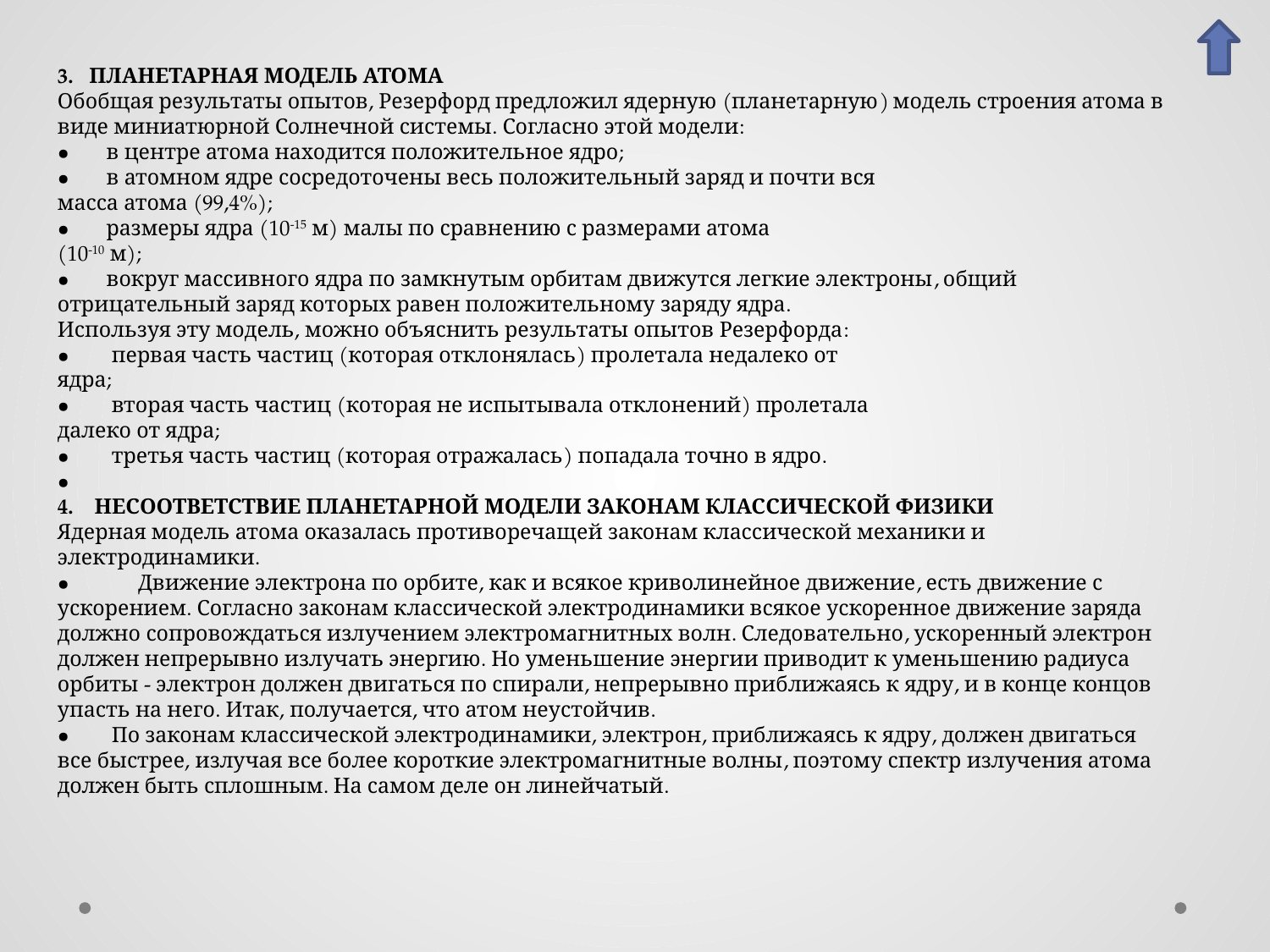

3.   ПЛАНЕТАРНАЯ МОДЕЛЬ АТОМА
Обобщая результаты опытов, Резерфорд предложил ядерную (плане­тарную) модель строения атома в виде миниатюрной Солнечной системы. Согласно этой модели:
•       в центре атома находится положительное ядро;
•       в атомном ядре сосредоточены весь положительный заряд и почти вся
масса атома (99,4%);
•       размеры ядра (10-15 м) малы по сравнению с размерами атома
(10-10 м);
•       вокруг массивного ядра по замкнутым орбитам движутся легкие элек­троны, общий отрицательный заряд которых равен положительному заряду ядра.
Используя эту модель, можно объяснить результаты опытов Резер­форда:
•        первая часть частиц (которая отклонялась) пролетала недалеко от
ядра;
•        вторая часть частиц (которая не испытывала отклонений) пролетала
далеко от ядра;
•        третья часть частиц (которая отражалась) попадала точно в ядро.
•
4.    НЕСООТВЕТСТВИЕ ПЛАНЕТАРНОЙ МОДЕЛИ ЗАКОНАМ КЛАССИЧЕСКОЙ ФИЗИКИ
Ядерная модель атома оказалась противоречащей законам классичес­кой механики и электродинамики.
•             Движение электрона по орбите, как и всякое криволинейное дви­жение, есть движение с ускорением. Согласно законам классической элек­тродинамики всякое ускоренное движение заряда должно сопровождать­ся излучением электромагнитных волн. Следовательно, ускоренный элек­трон должен непрерывно излучать энергию. Но уменьшение энергии при­водит к уменьшению радиуса орбиты - электрон должен двигаться по спирали, непрерывно приближаясь к ядру, и в конце концов упасть на него. Итак, получается, что атом неустойчив.
•        По законам классической электродинамики, электрон, приближаясь к ядру, должен двигаться все быстрее, излучая все более короткие элект­ромагнитные волны, поэтому спектр излучения атома должен быть сплош­ным. На самом деле он линейчатый.